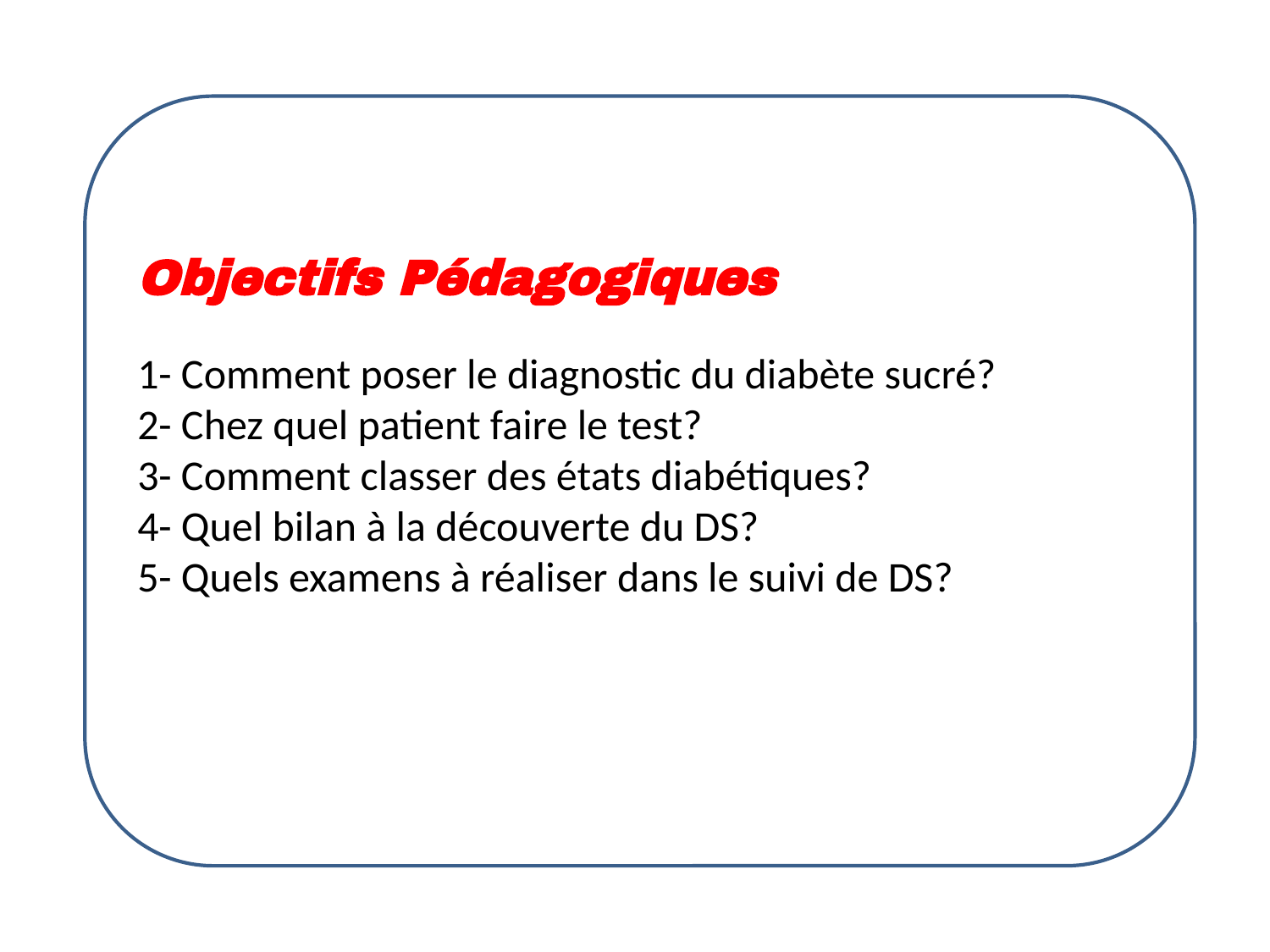

Objectifs Pédagogiques

1- Comment poser le diagnostic du diabète sucré?
2- Chez quel patient faire le test?
3- Comment classer des états diabétiques?
4- Quel bilan à la découverte du DS?
5- Quels examens à réaliser dans le suivi de DS?